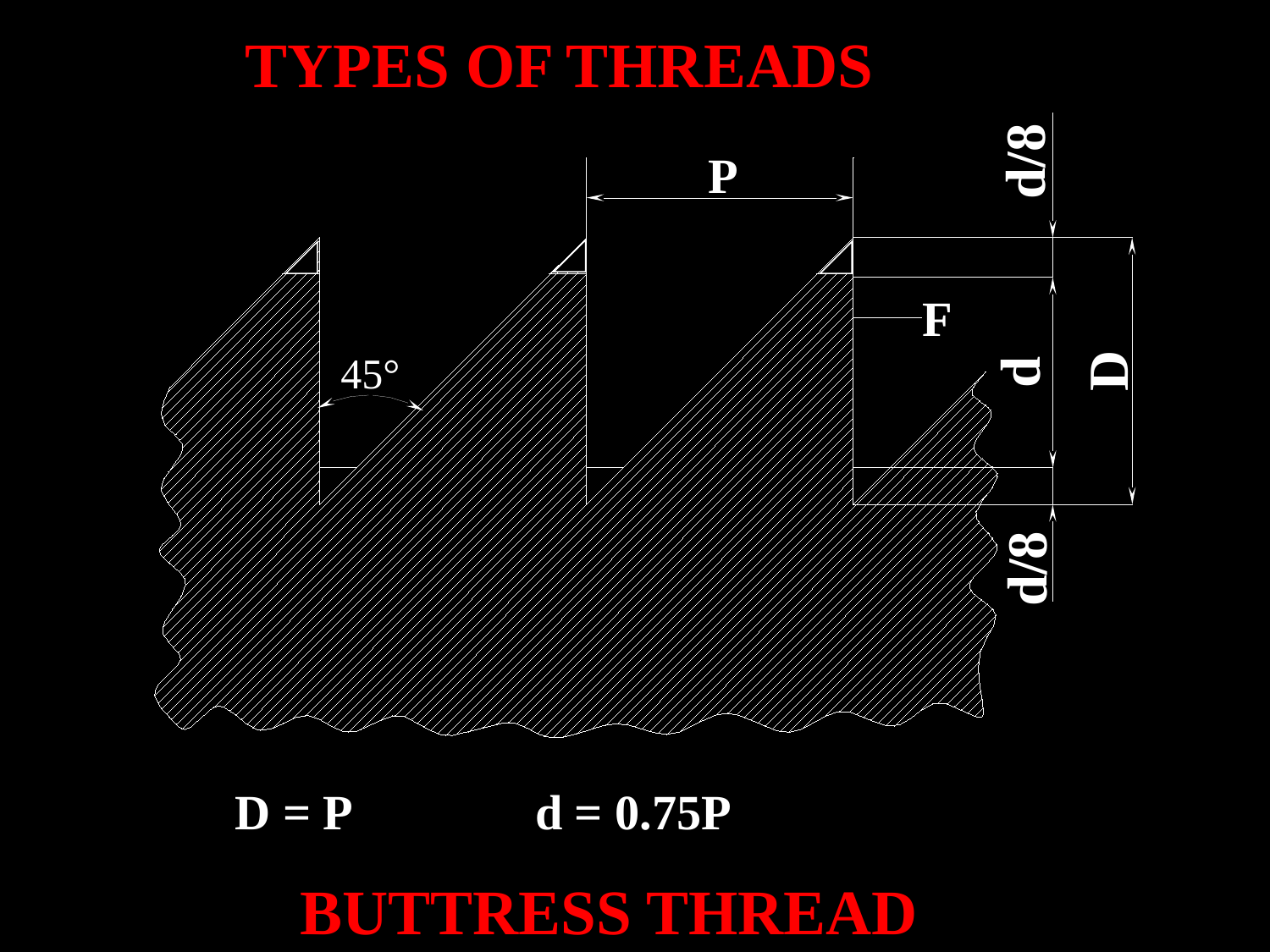

TYPES OF THREADS

d/8

d/8
P

D

d

F

45°

D = P
d = 0.75P
BUTTRESS THREAD